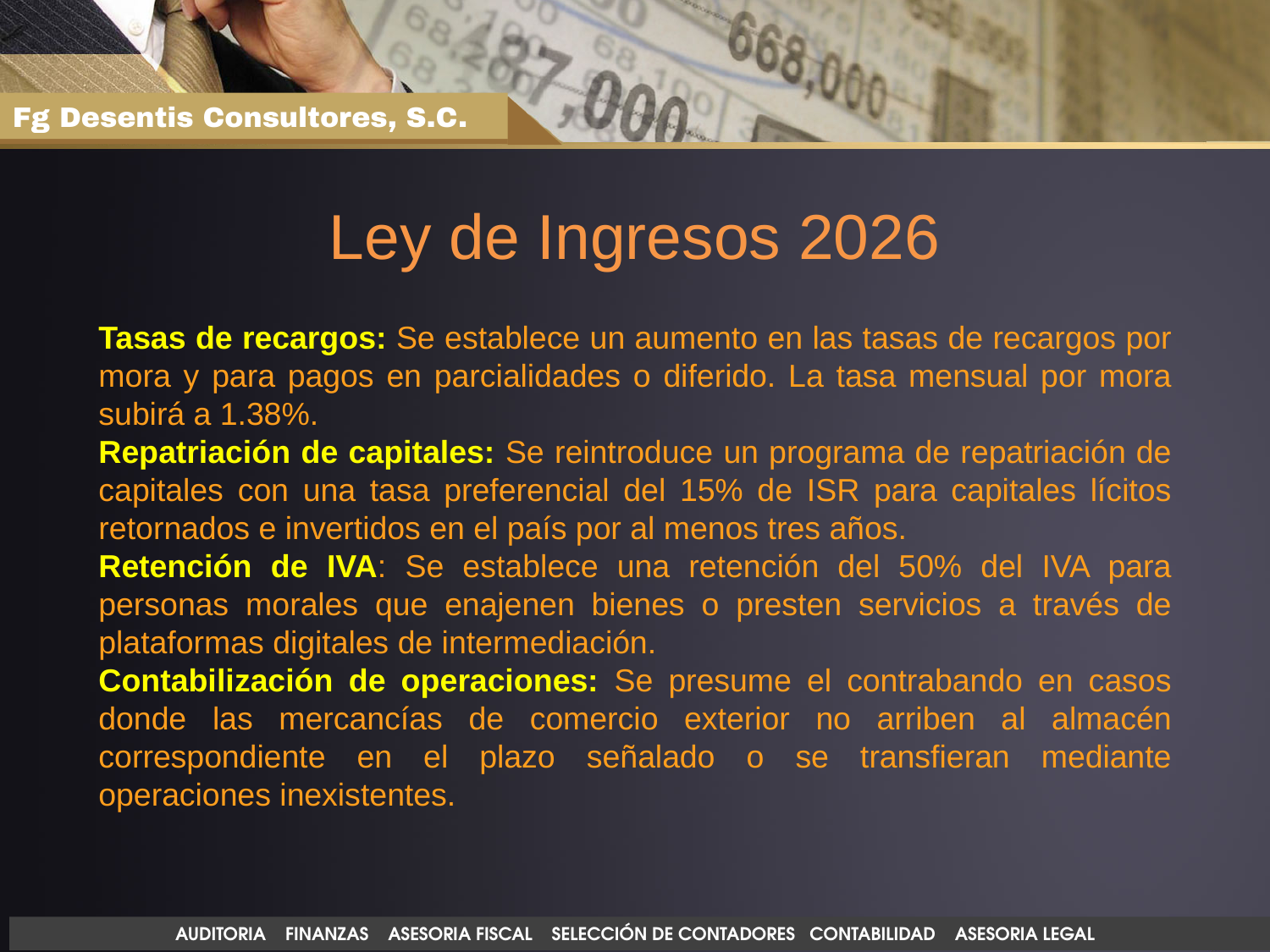

Fg Desentis Consultores, S.C.

Fg Desentis Consultores, S.C.
Ley de Ingresos 2026
Tasas de recargos: Se establece un aumento en las tasas de recargos por mora y para pagos en parcialidades o diferido. La tasa mensual por mora subirá a 1.38%.
Repatriación de capitales: Se reintroduce un programa de repatriación de capitales con una tasa preferencial del 15% de ISR para capitales lícitos retornados e invertidos en el país por al menos tres años.
Retención de IVA: Se establece una retención del 50% del IVA para personas morales que enajenen bienes o presten servicios a través de plataformas digitales de intermediación.
Contabilización de operaciones: Se presume el contrabando en casos donde las mercancías de comercio exterior no arriben al almacén correspondiente en el plazo señalado o se transfieran mediante operaciones inexistentes.
AUDITORIA    FINANZAS    ASESORIA FISCAL    SELECCIÓN DE CONTADORES   CONTABILIDAD    ASESORIA LEGAL